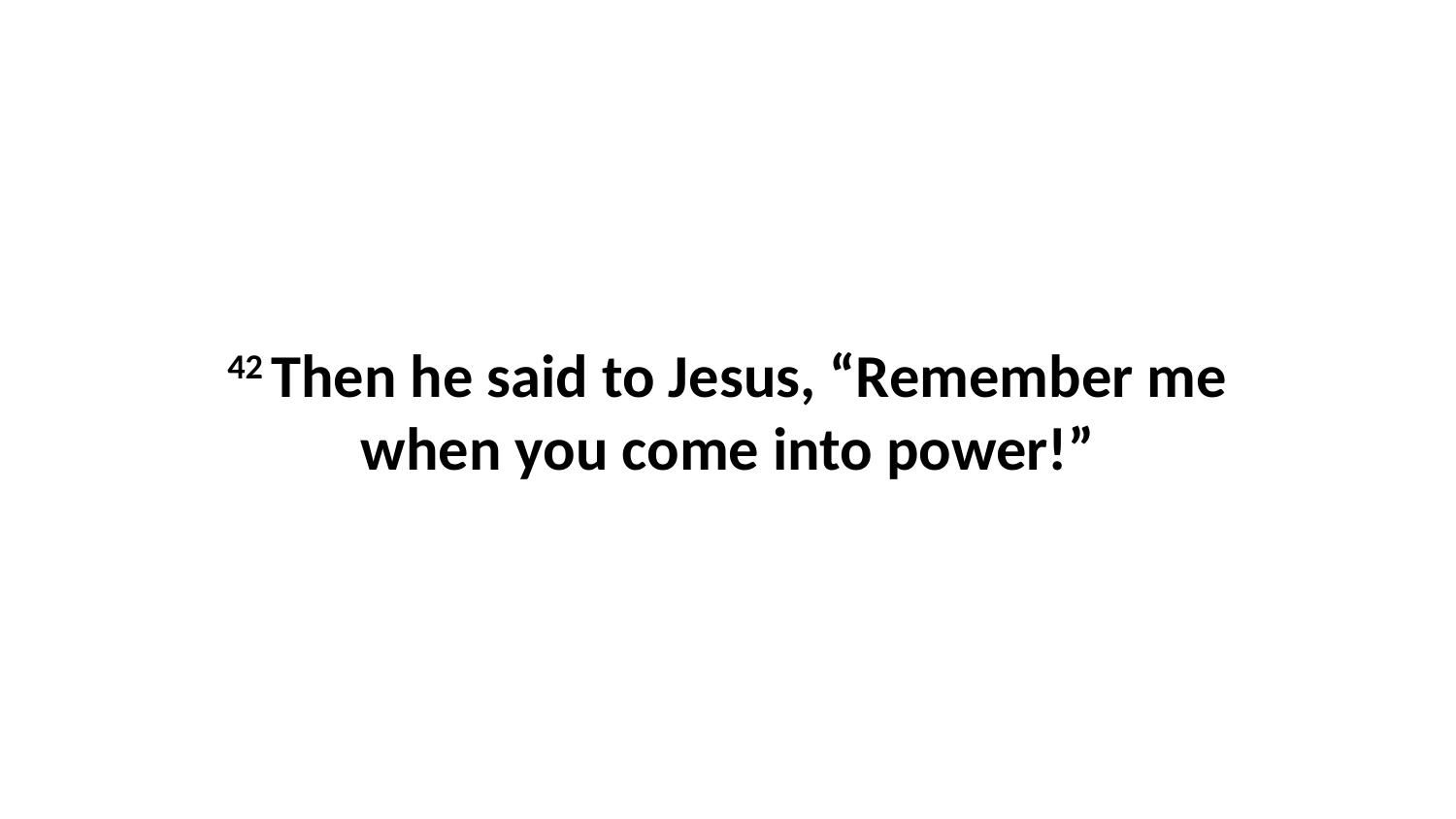

42 Then he said to Jesus, “Remember me when you come into power!”